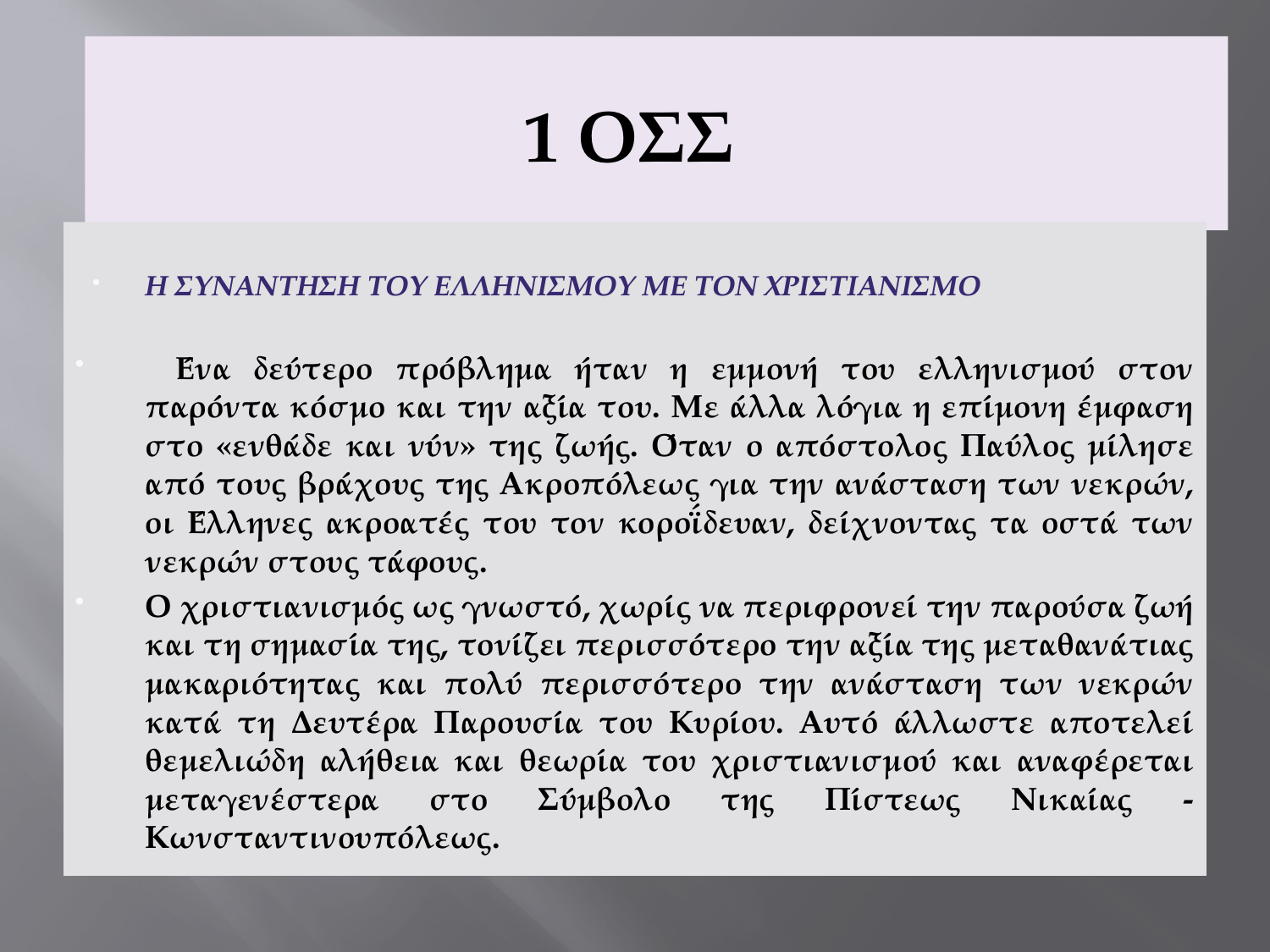

# 1 ΟΣΣ

Η ΣΥΝΑΝΤΗΣΗ ΤΟΥ ΕΛΛΗΝΙΣΜΟΥ ΜΕ ΤΟΝ ΧΡΙΣΤΙΑΝΙΣΜΟ

  Ένα δεύτερο πρόβλημα ήταν η εμμονή του ελληνισμού στον παρόντα κόσμο και την αξία του. Με άλλα λόγια η επίμονη έμφαση στο «ενθάδε και νύν» της ζωής. Όταν ο απόστολος Παύλος μίλησε από τους βράχους της Ακροπόλεως για την ανάσταση των νεκρών, οι Έλληνες ακροατές του τον κοροΐδευαν, δείχνοντας τα οστά των νεκρών στους τάφους.
Ο χριστιανισμός ως γνωστό, χωρίς να περιφρονεί την παρούσα ζωή και τη σημασία της, τονίζει περισσότερο την αξία της μεταθανάτιας μακαριότητας και πολύ περισσότερο την ανάσταση των νεκρών κατά τη Δευτέρα Παρουσία του Κυρίου. Αυτό άλλωστε αποτελεί θεμελιώδη αλήθεια και θεωρία του χριστιανισμού και αναφέρεται μεταγενέστερα στο Σύμβολο της Πίστεως Νικαίας -Κωνσταντινουπόλεως.